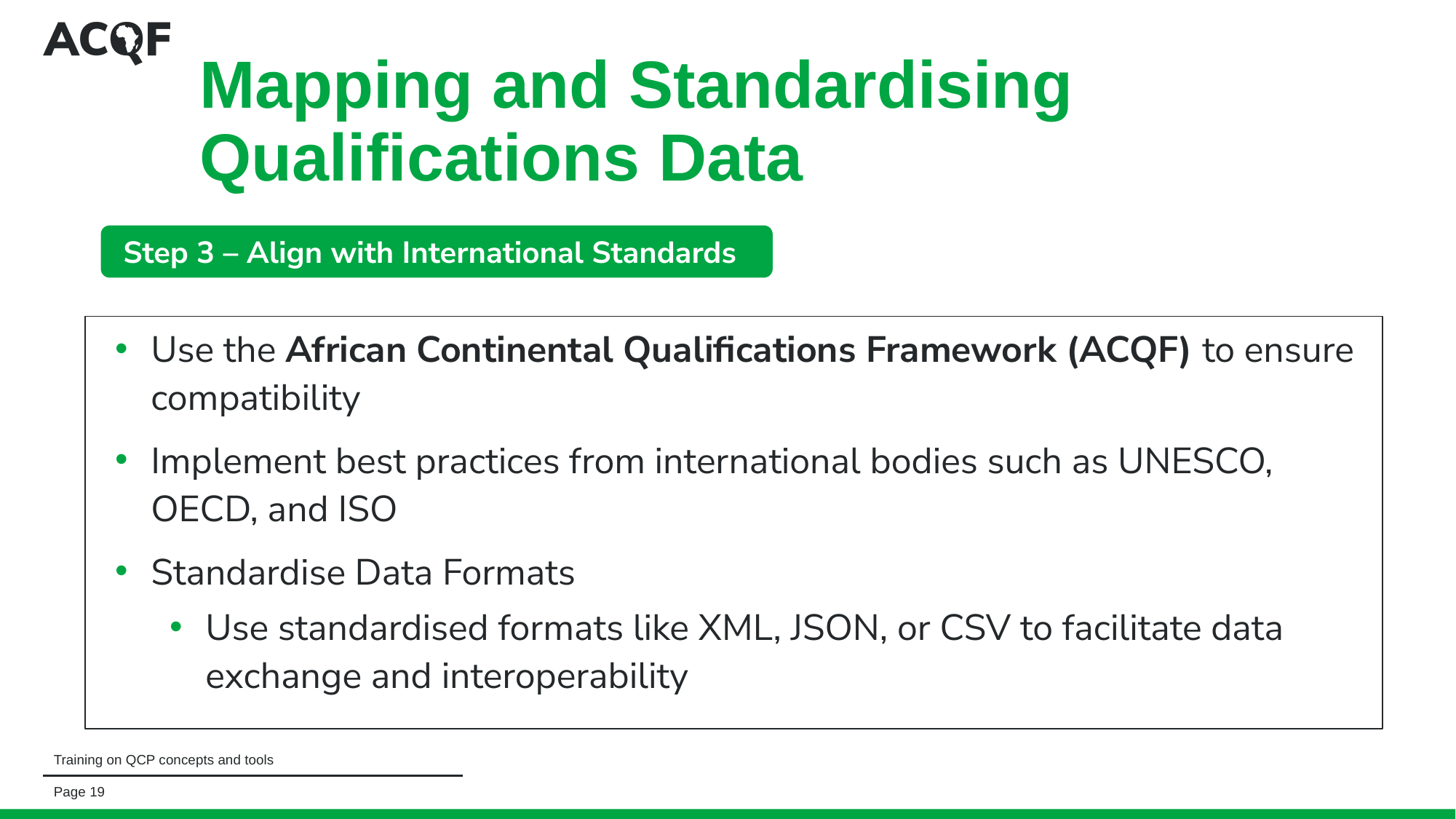

Mapping and Standardising Qualifications Data

Step 3 – Align with International Standards
Use the African Continental Qualifications Framework (ACQF) to ensure compatibility
Implement best practices from international bodies such as UNESCO, OECD, and ISO
Standardise Data Formats
Use standardised formats like XML, JSON, or CSV to facilitate data exchange and interoperability
Training on QCP concepts and tools
Page 19